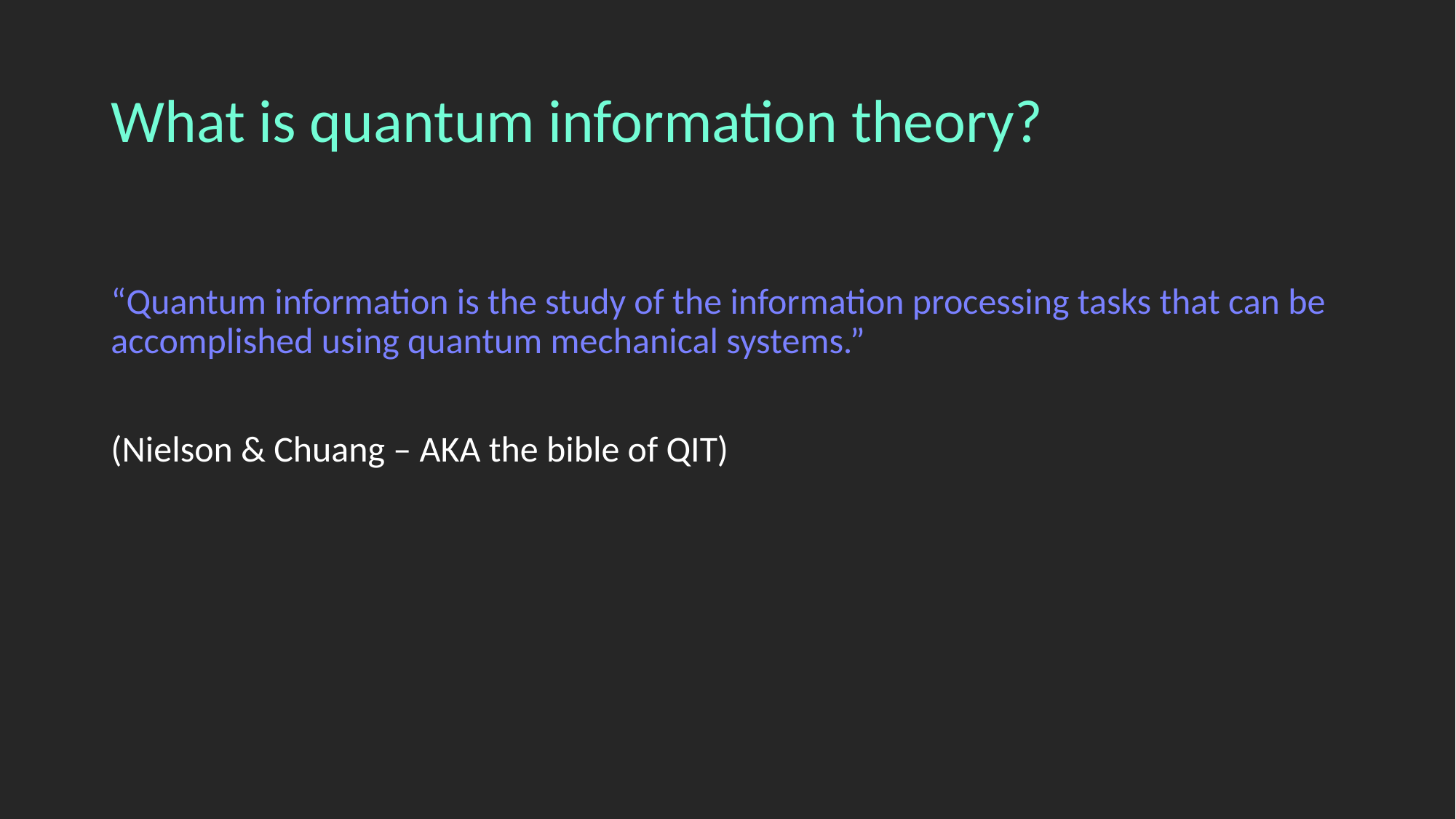

# What is quantum information theory?

“Quantum information is the study of the information processing tasks that can be accomplished using quantum mechanical systems.”

(Nielson & Chuang – AKA the bible of QIT)